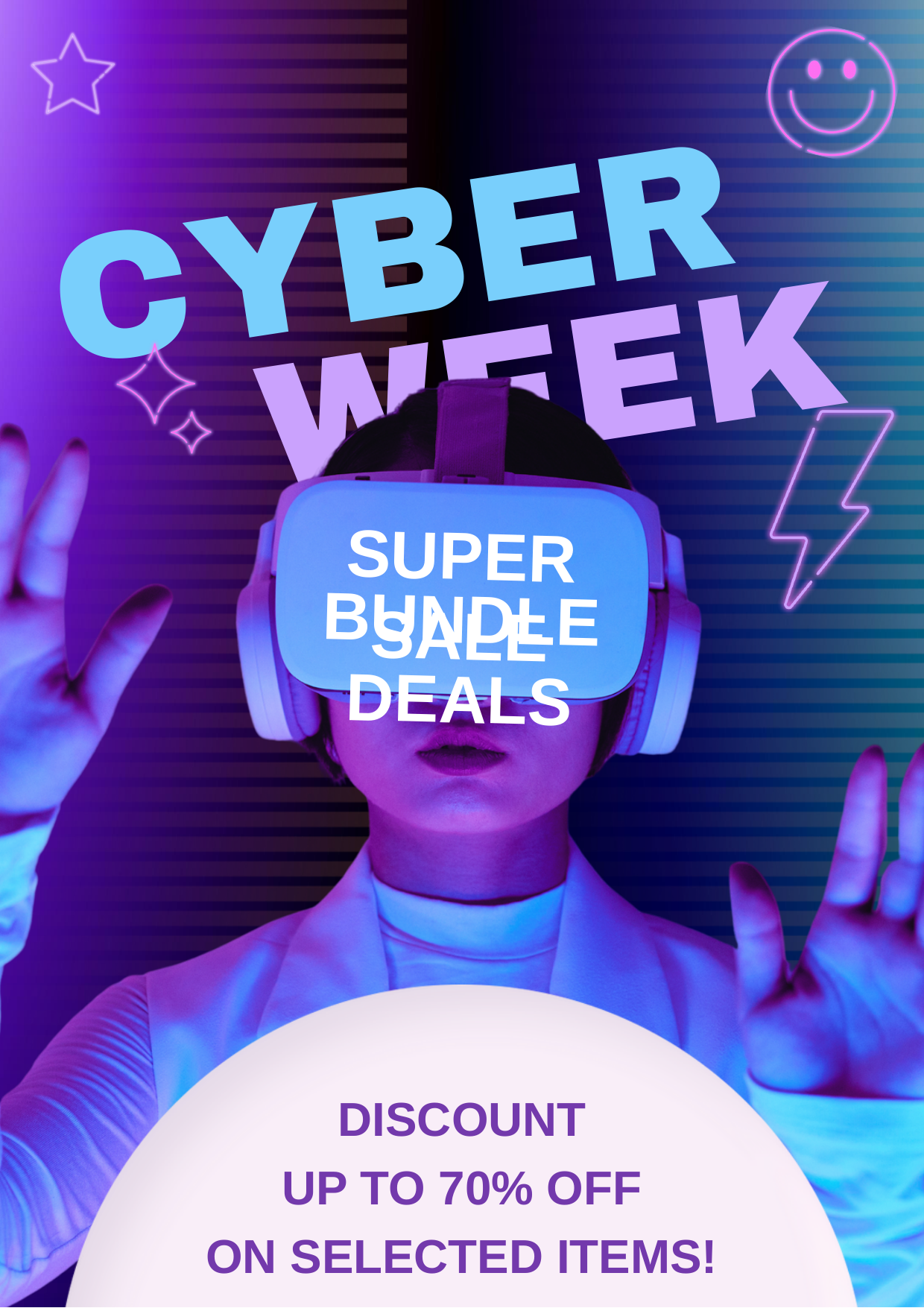

CYBER
WEEK

SUPER SALE
BUNDLE DEALS

DISCOUNT
UP TO 70% OFF
ON SELECTED ITEMS!